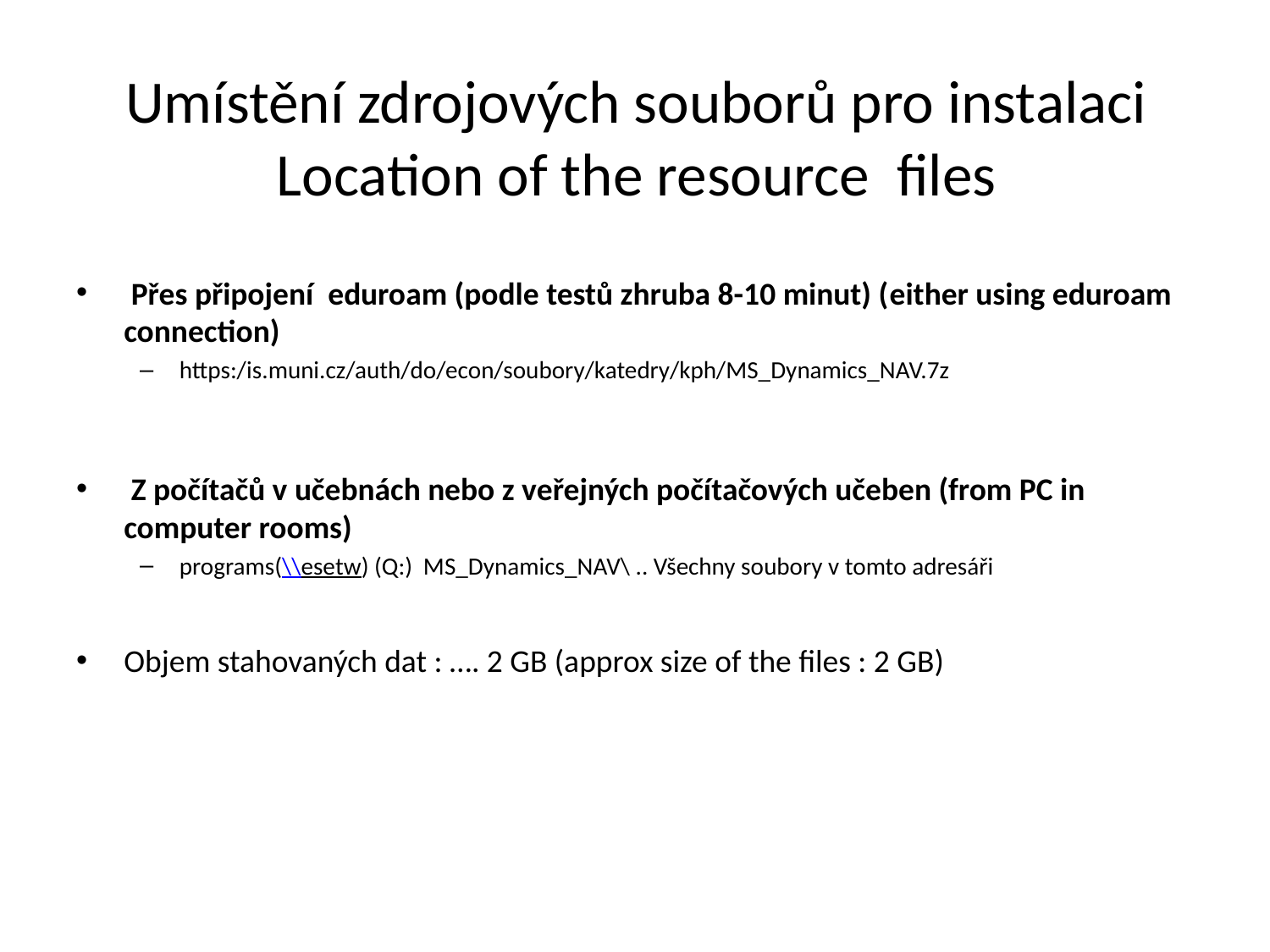

# Umístění zdrojových souborů pro instalaci Location of the resource  files

 Přes připojení  eduroam (podle testů zhruba 8-10 minut) (either using eduroam connection)
https:/is.muni.cz/auth/do/econ/soubory/katedry/kph/MS_Dynamics_NAV.7z

 Z počítačů v učebnách nebo z veřejných počítačových učeben (from PC in computer rooms)
programs(\\esetw) (Q:)  MS_Dynamics_NAV\ .. Všechny soubory v tomto adresáři

Objem stahovaných dat : …. 2 GB (approx size of the files : 2 GB)